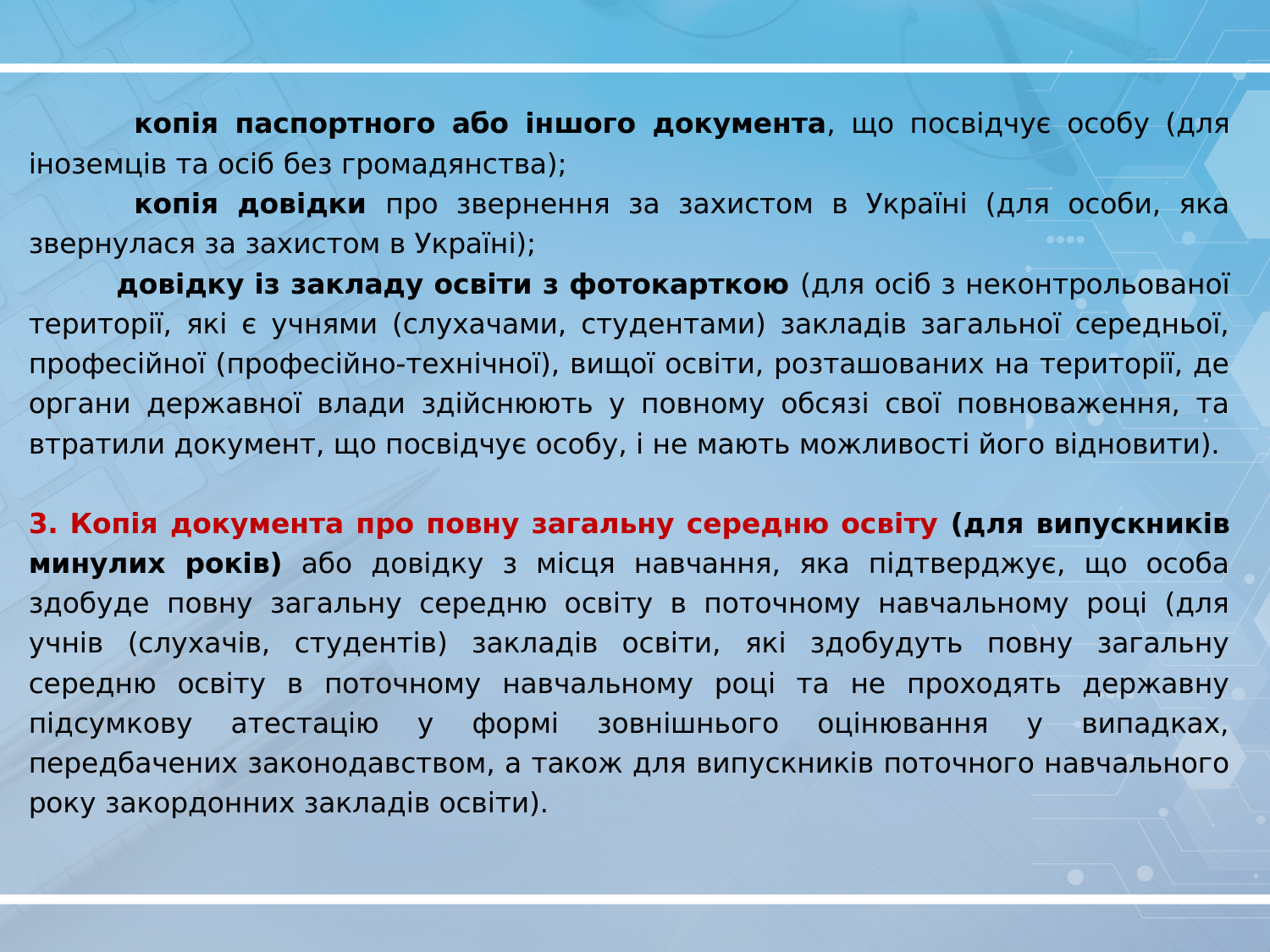

копія паспортного або іншого документа, що посвідчує особу (для іноземців та осіб без громадянства);
	копія довідки про звернення за захистом в Україні (для особи, яка звернулася за захистом в Україні);
         довідку із закладу освіти з фотокарткою (для осіб з неконтрольованої території, які є учнями (слухачами, студентами) закладів загальної середньої, професійної (професійно-технічної), вищої освіти, розташованих на території, де органи державної влади здійснюють у повному обсязі свої повноваження, та втратили документ, що посвідчує особу, і не мають можливості його відновити).

3. Копія документа про повну загальну середню освіту (для випускників минулих років) або довідку з місця навчання, яка підтверджує, що особа здобуде повну загальну середню освіту в поточному навчальному році (для учнів (слухачів, студентів) закладів освіти, які здобудуть повну загальну середню освіту в поточному навчальному році та не проходять державну підсумкову атестацію у формі зовнішнього оцінювання у випадках, передбачених законодавством, а також для випускників поточного навчального року закордонних закладів освіти).